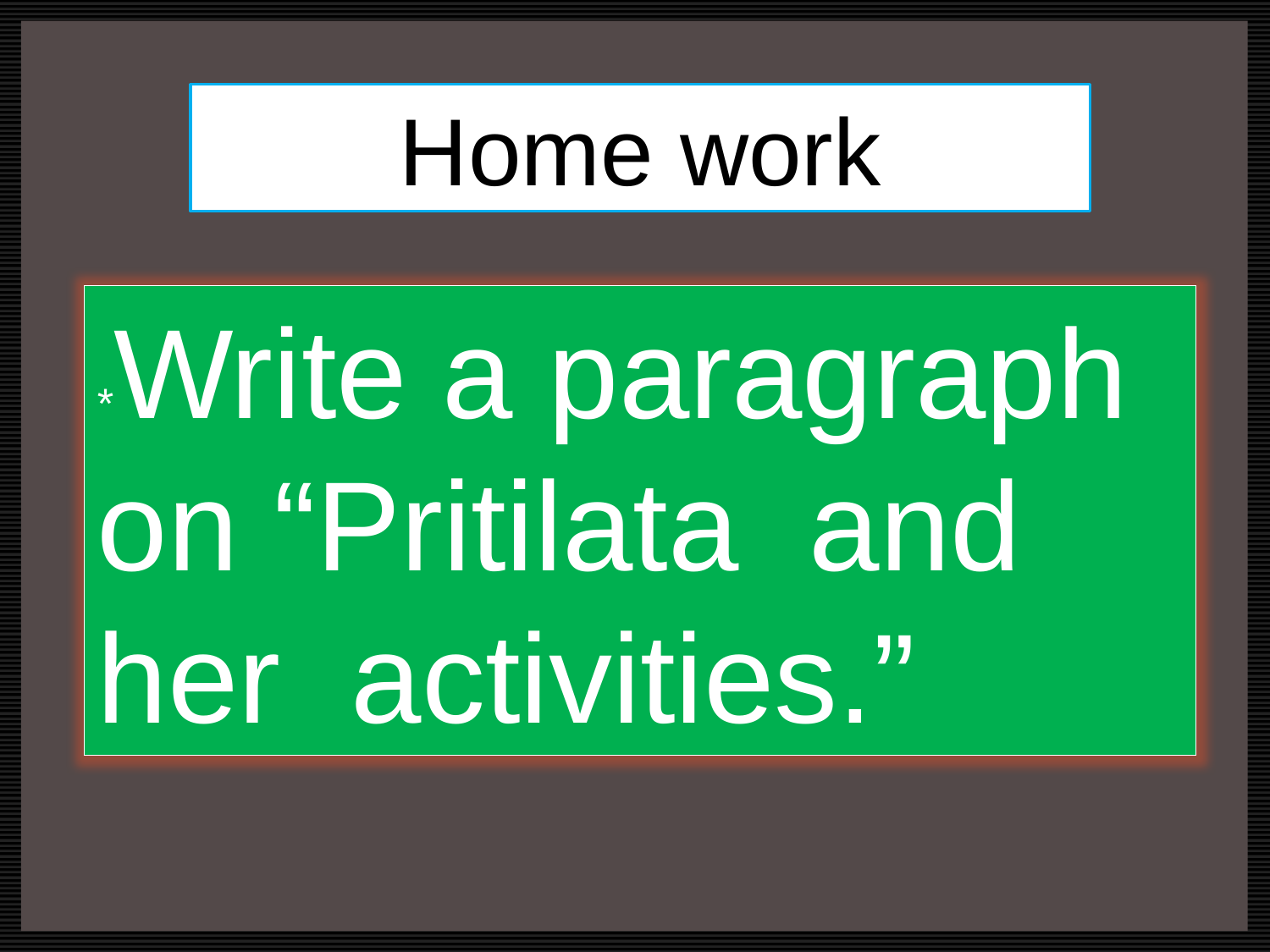

Home work
*Write a paragraph  on “Pritilata  and her  activities.”